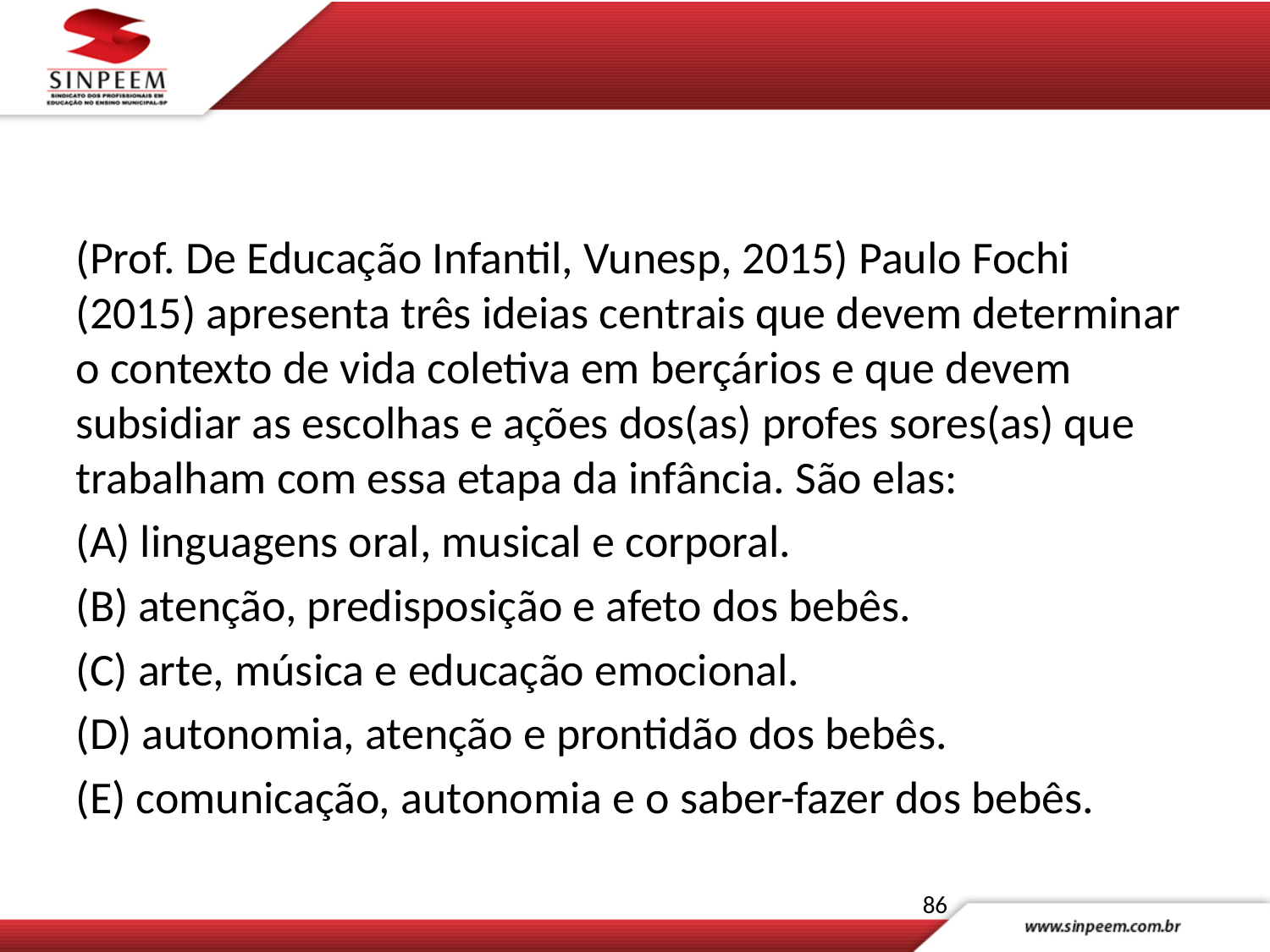

#
(Prof. De Educação Infantil, Vunesp, 2015) Paulo Fochi (2015) apresenta três ideias centrais que devem determinar o contexto de vida coletiva em berçários e que devem subsidiar as escolhas e ações dos(as) profes sores(as) que trabalham com essa etapa da infância. São elas:
(A) linguagens oral, musical e corporal.
(B) atenção, predisposição e afeto dos bebês.
(C) arte, música e educação emocional.
(D) autonomia, atenção e prontidão dos bebês.
(E) comunicação, autonomia e o saber-fazer dos bebês.
86